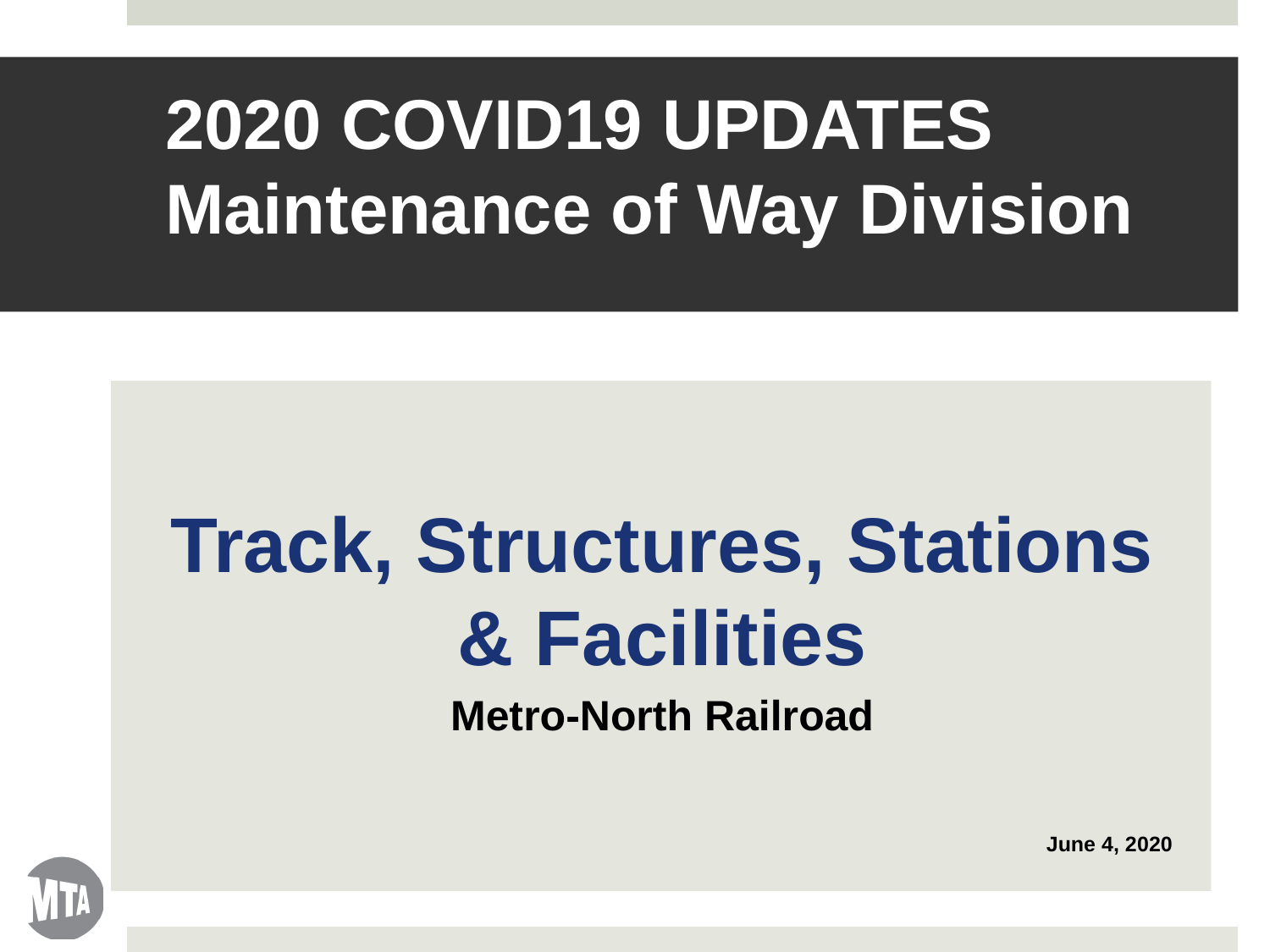

# 2020 COVID19 UPDATES Maintenance of Way Division

Track, Structures, Stations & Facilities
Metro-North Railroad

June 4, 2020